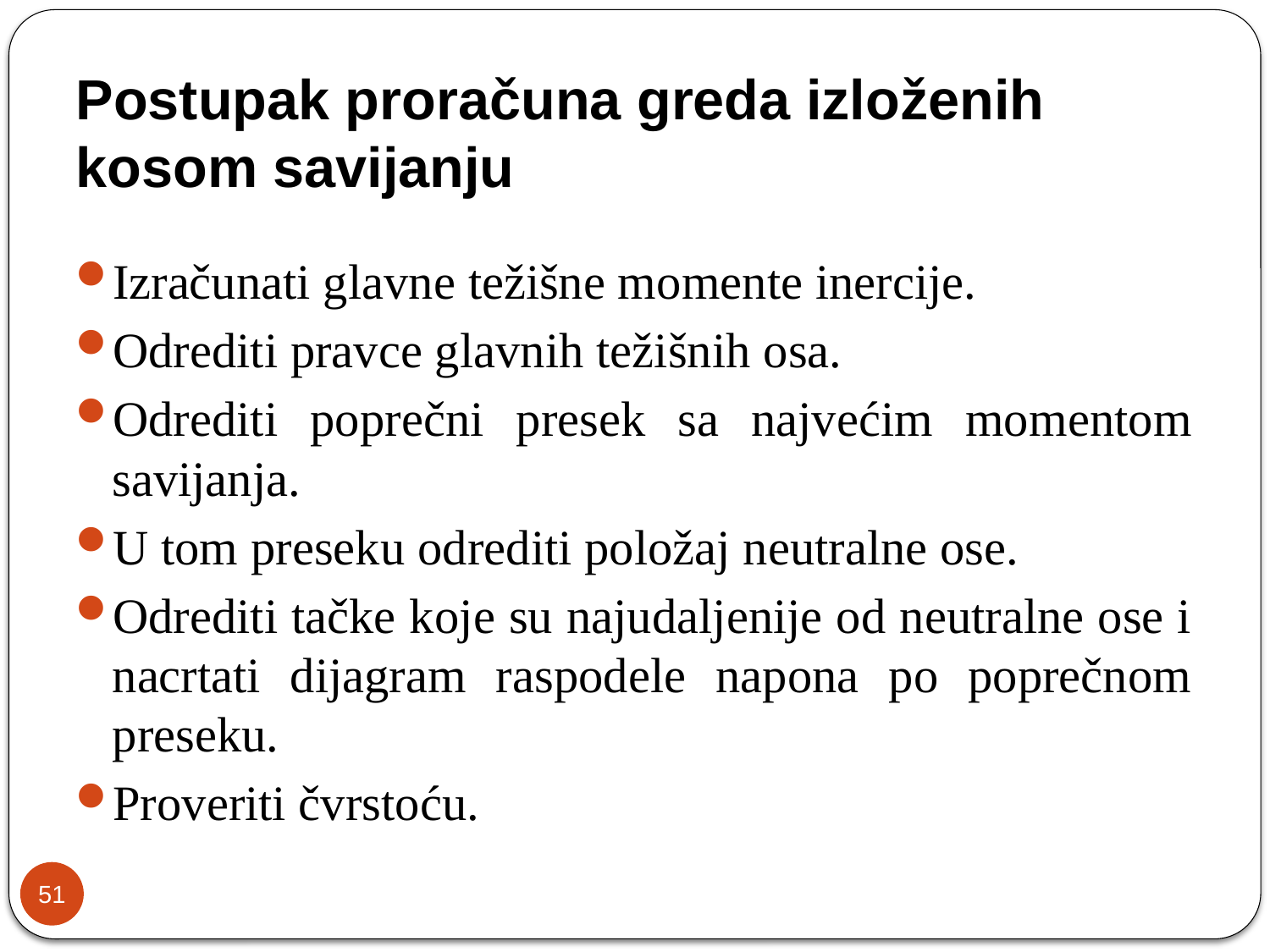

# Postupak proračuna greda izloženih kosom savijanju
Izračunati glavne težišne momente inercije.
Odrediti pravce glavnih težišnih osa.
Odrediti poprečni presek sa najvećim momentom savijanja.
U tom preseku odrediti položaj neutralne ose.
Odrediti tačke koje su najudaljenije od neutralne ose i nacrtati dijagram raspodele napona po poprečnom preseku.
Proveriti čvrstoću.
51